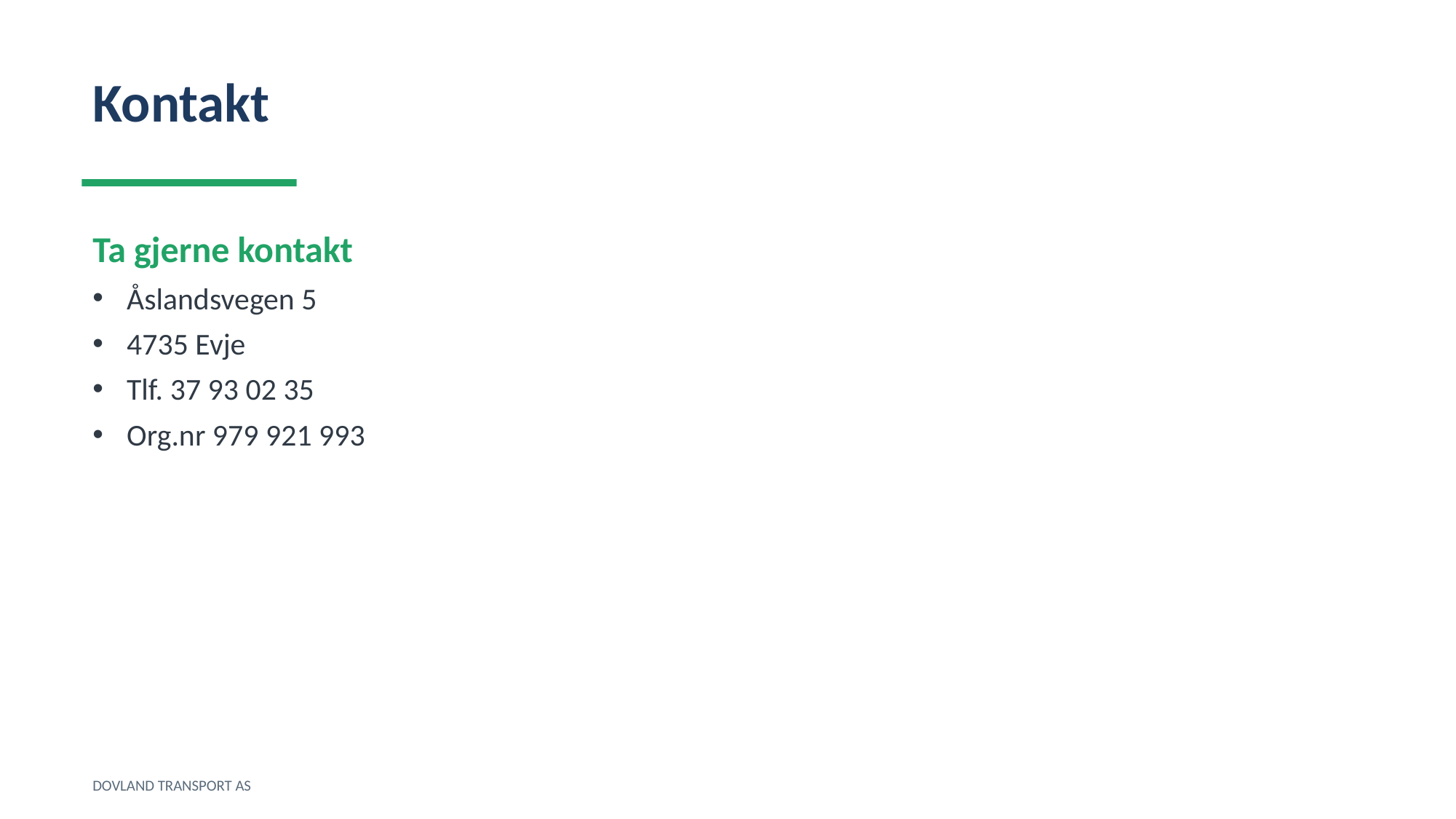

Kontakt

Ta gjerne kontakt
Åslandsvegen 5
4735 Evje
Tlf. 37 93 02 35
Org.nr 979 921 993
DOVLAND TRANSPORT AS